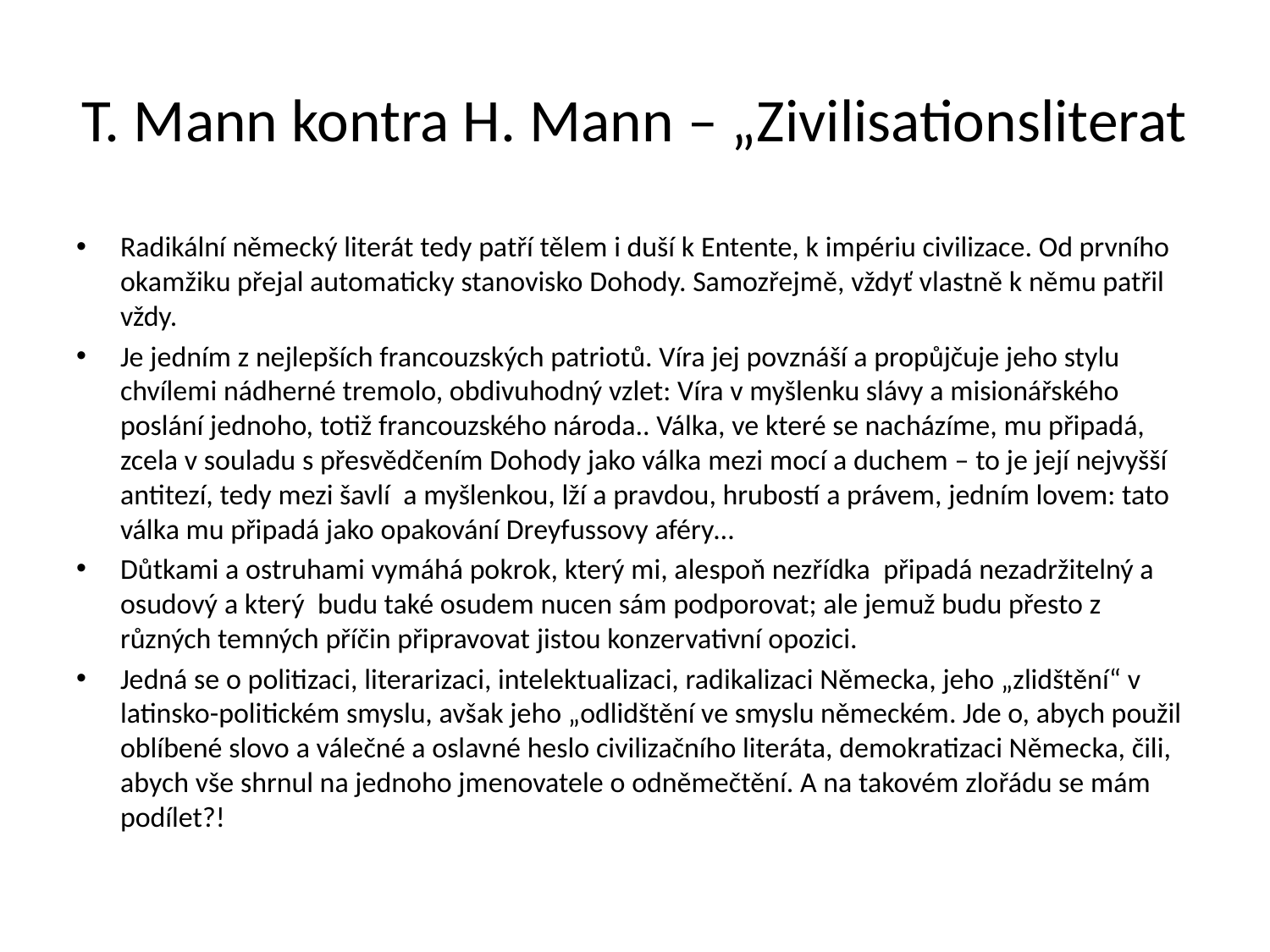

# T. Mann kontra H. Mann – „Zivilisationsliterat
Radikální německý literát tedy patří tělem i duší k Entente, k impériu civilizace. Od prvního okamžiku přejal automaticky stanovisko Dohody. Samozřejmě, vždyť vlastně k němu patřil vždy.
Je jedním z nejlepších francouzských patriotů. Víra jej povznáší a propůjčuje jeho stylu chvílemi nádherné tremolo, obdivuhodný vzlet: Víra v myšlenku slávy a misionářského poslání jednoho, totiž francouzského národa.. Válka, ve které se nacházíme, mu připadá, zcela v souladu s přesvědčením Dohody jako válka mezi mocí a duchem – to je její nejvyšší antitezí, tedy mezi šavlí  a myšlenkou, lží a pravdou, hrubostí a právem, jedním lovem: tato válka mu připadá jako opakování Dreyfussovy aféry…
Důtkami a ostruhami vymáhá pokrok, který mi, alespoň nezřídka  připadá nezadržitelný a osudový a který  budu také osudem nucen sám podporovat; ale jemuž budu přesto z různých temných příčin připravovat jistou konzervativní opozici.
Jedná se o politizaci, literarizaci, intelektualizaci, radikalizaci Německa, jeho „zlidštění“ v latinsko-politickém smyslu, avšak jeho „odlidštění ve smyslu německém. Jde o, abych použil oblíbené slovo a válečné a oslavné heslo civilizačního literáta, demokratizaci Německa, čili, abych vše shrnul na jednoho jmenovatele o odněmečtění. A na takovém zlořádu se mám podílet?!